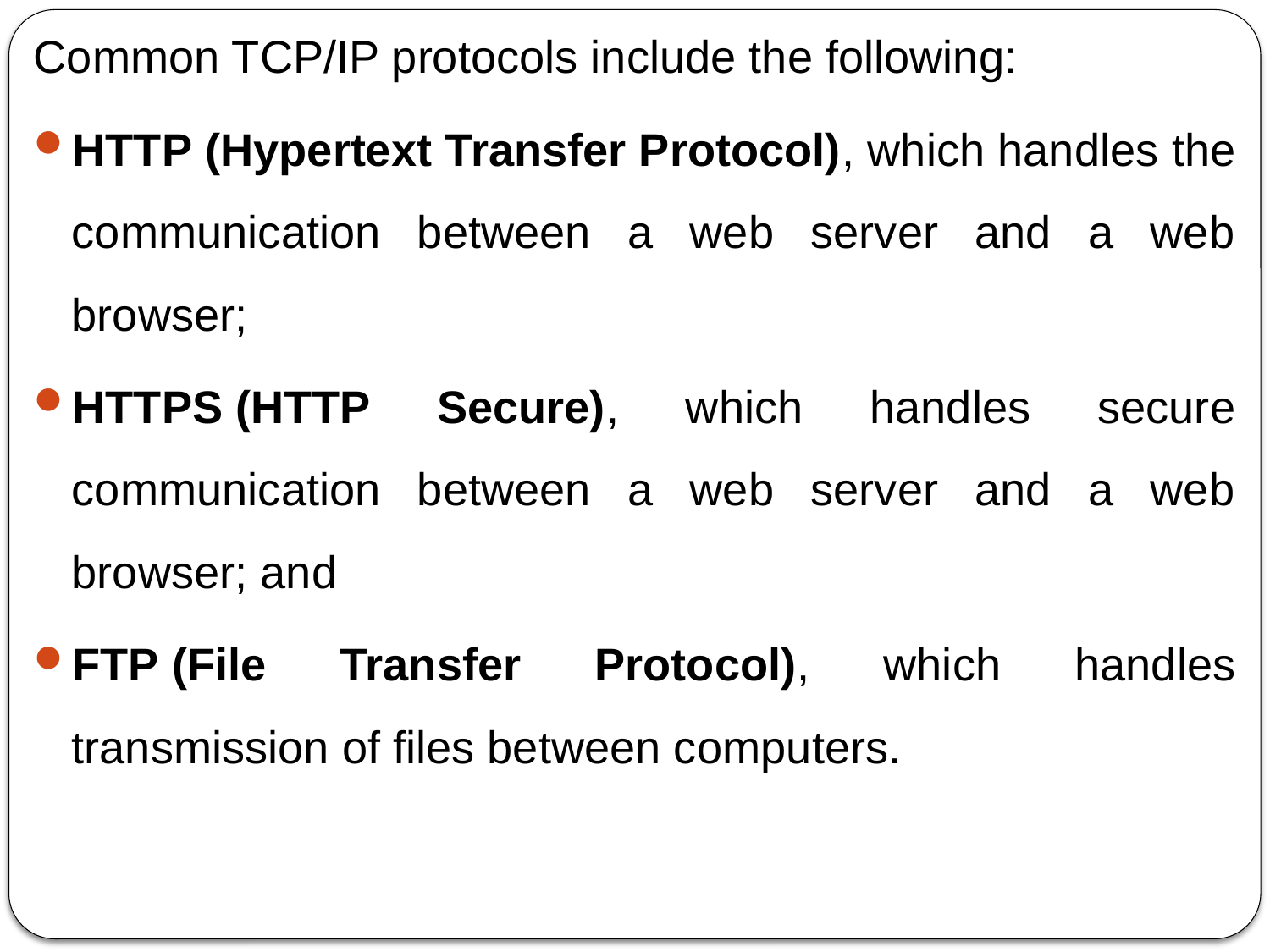

Common TCP/IP protocols include the following:
HTTP (Hypertext Transfer Protocol), which handles the communication between a web server and a web browser;
HTTPS (HTTP Secure), which handles secure communication between a web server and a web browser; and
FTP (File Transfer Protocol), which handles transmission of files between computers.